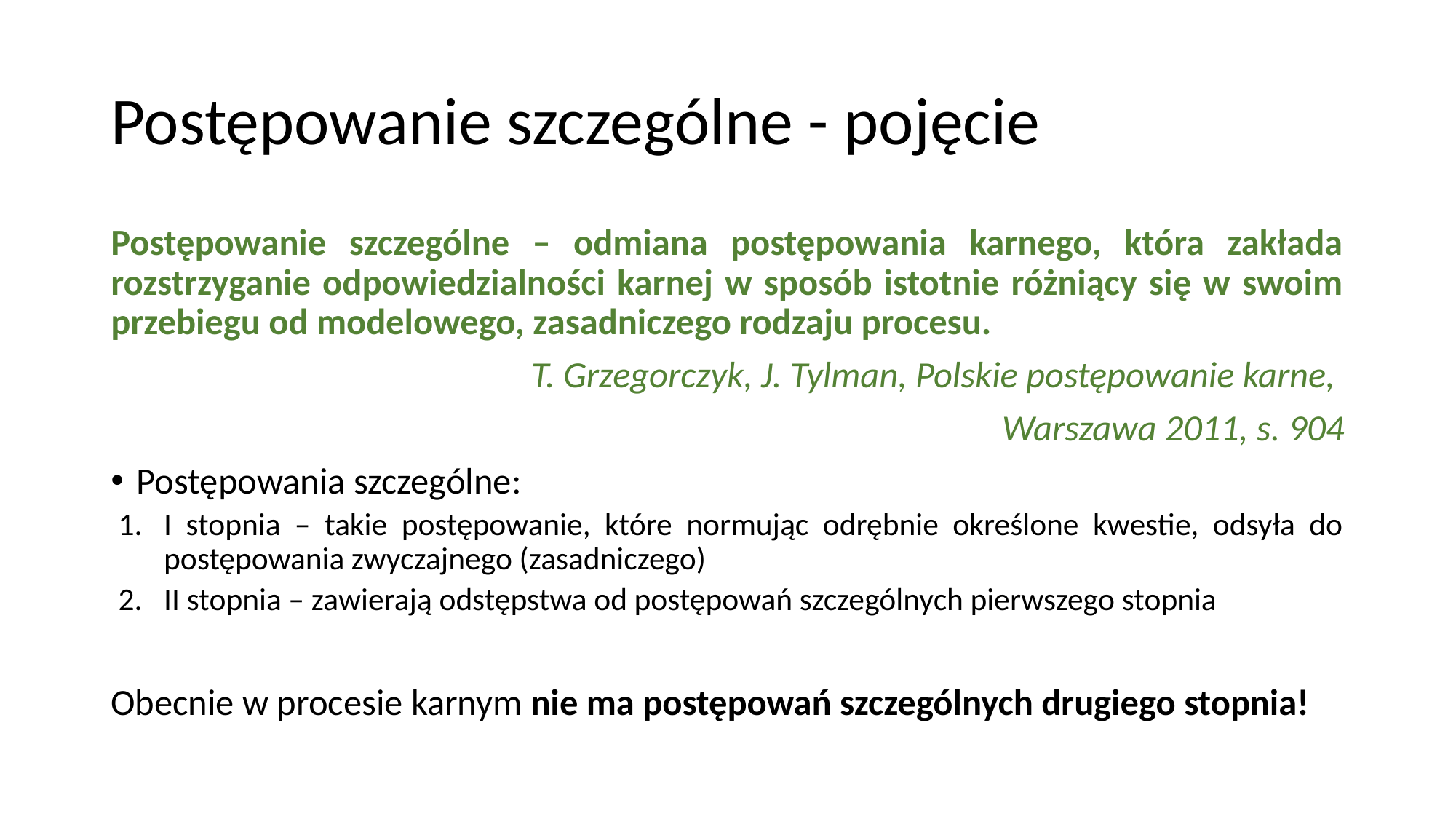

# Postępowanie szczególne - pojęcie
Postępowanie szczególne – odmiana postępowania karnego, która zakłada rozstrzyganie odpowiedzialności karnej w sposób istotnie różniący się w swoim przebiegu od modelowego, zasadniczego rodzaju procesu.
T. Grzegorczyk, J. Tylman, Polskie postępowanie karne,
Warszawa 2011, s. 904
Postępowania szczególne:
I stopnia – takie postępowanie, które normując odrębnie określone kwestie, odsyła do postępowania zwyczajnego (zasadniczego)
II stopnia – zawierają odstępstwa od postępowań szczególnych pierwszego stopnia

Obecnie w procesie karnym nie ma postępowań szczególnych drugiego stopnia!